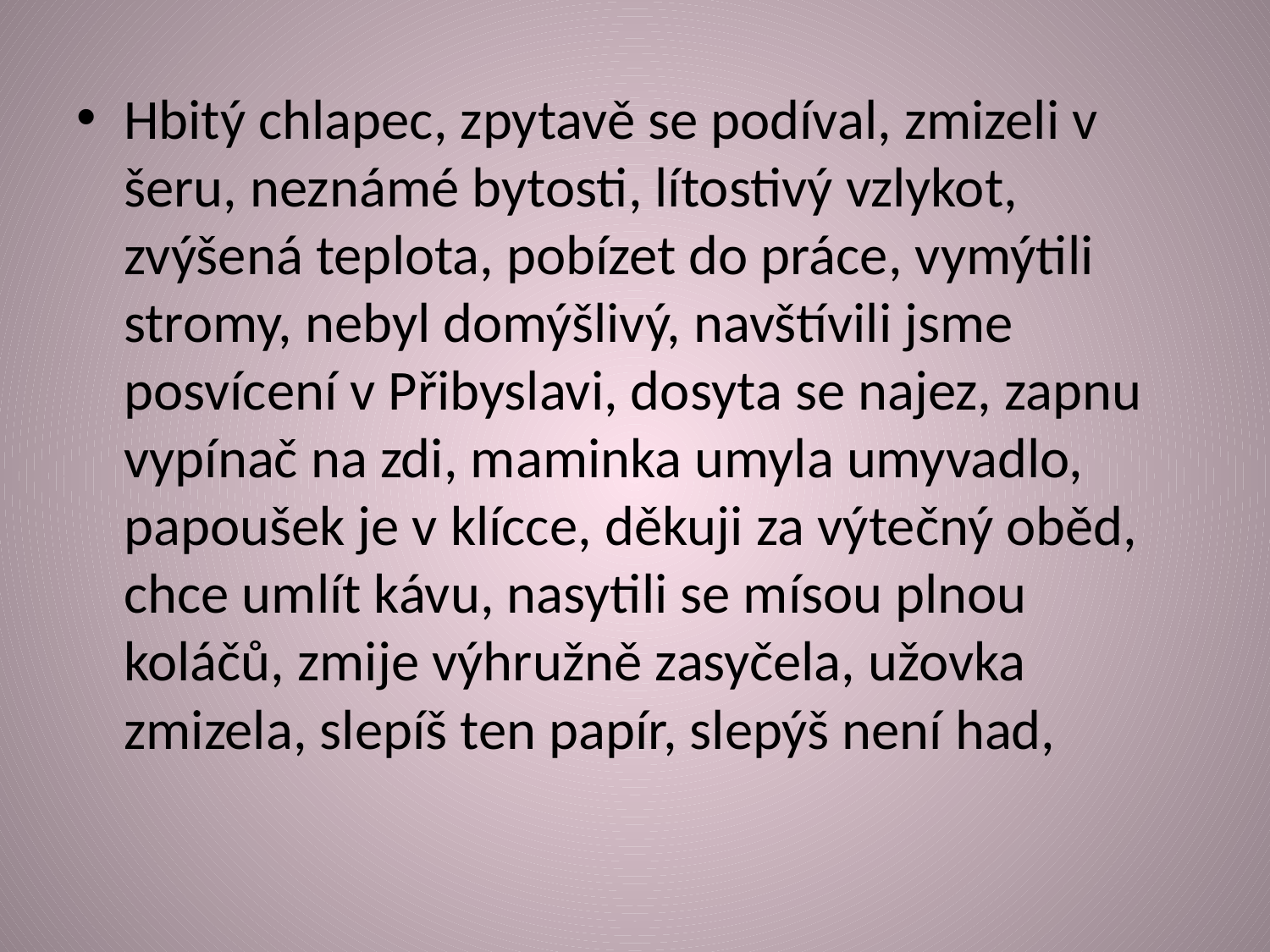

#
Hbitý chlapec, zpytavě se podíval, zmizeli v šeru, neznámé bytosti, lítostivý vzlykot, zvýšená teplota, pobízet do práce, vymýtili stromy, nebyl domýšlivý, navštívili jsme posvícení v Přibyslavi, dosyta se najez, zapnu vypínač na zdi, maminka umyla umyvadlo, papoušek je v klícce, děkuji za výtečný oběd, chce umlít kávu, nasytili se mísou plnou koláčů, zmije výhružně zasyčela, užovka zmizela, slepíš ten papír, slepýš není had,